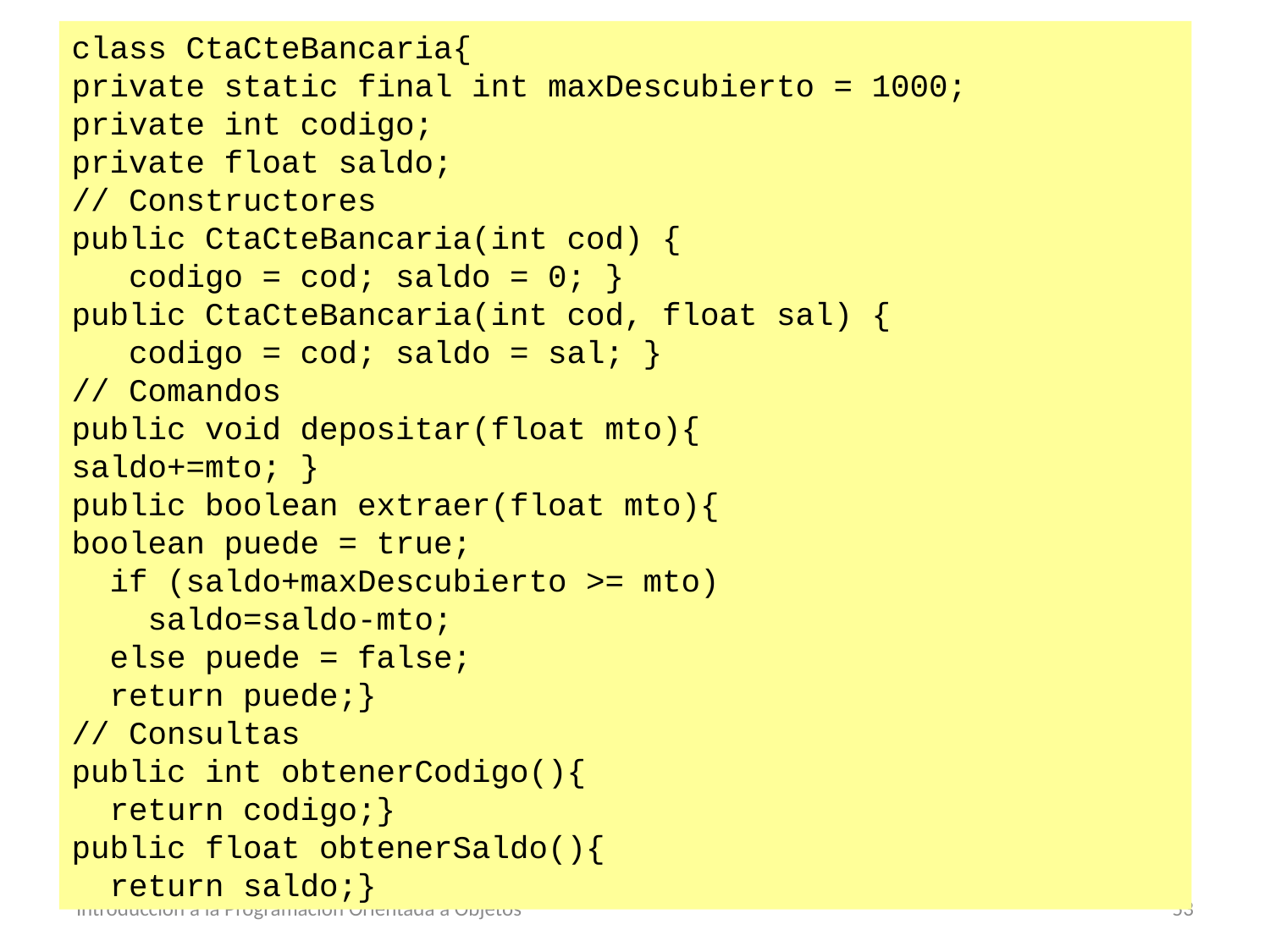

class CtaCteBancaria{
private static final int maxDescubierto = 1000;
private int codigo;
private float saldo;
// Constructores
public CtaCteBancaria(int cod) {
   codigo = cod; saldo = 0; }
public CtaCteBancaria(int cod, float sal) {
   codigo = cod; saldo = sal; }
// Comandos
public void depositar(float mto){
saldo+=mto; }
public boolean extraer(float mto){
boolean puede = true;
  if (saldo+maxDescubierto >= mto)
    saldo=saldo-mto;
  else puede = false;
  return puede;}
// Consultas
public int obtenerCodigo(){
  return codigo;}
public float obtenerSaldo(){
  return saldo;}
Introducción a la Programación Orientada a Objetos
53